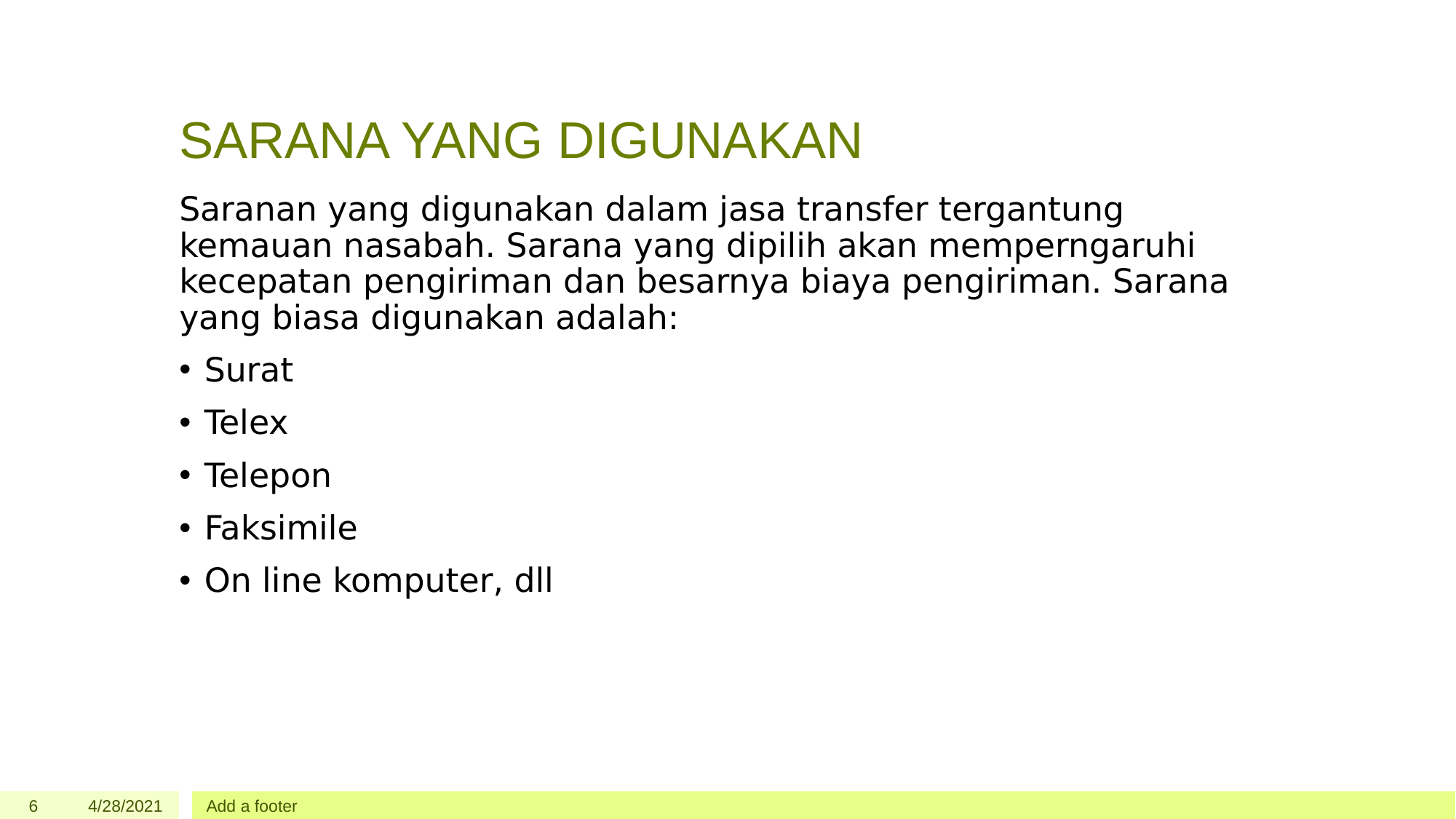

# SARANA YANG DIGUNAKAN
Saranan yang digunakan dalam jasa transfer tergantung kemauan nasabah. Sarana yang dipilih akan memperngaruhi kecepatan pengiriman dan besarnya biaya pengiriman. Sarana yang biasa digunakan adalah:
Surat
Telex
Telepon
Faksimile
On line komputer, dll
6
4/28/2021
Add a footer